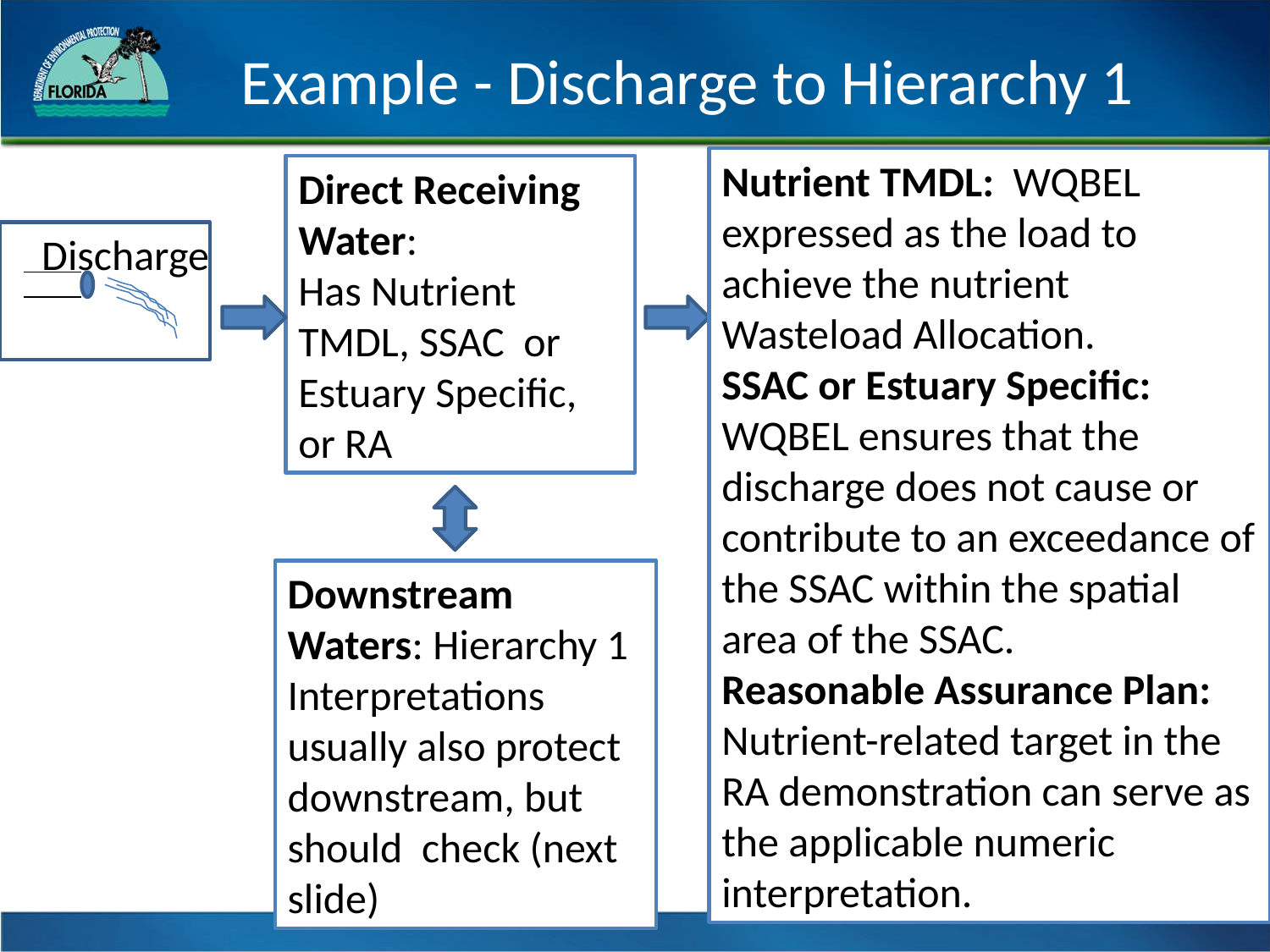

# Example - Discharge to Hierarchy 1
Nutrient TMDL:  WQBEL expressed as the load to achieve the nutrient Wasteload Allocation.
SSAC or Estuary Specific:  WQBEL ensures that the discharge does not cause or contribute to an exceedance of the SSAC within the spatial area of the SSAC.
Reasonable Assurance Plan: Nutrient-related target in the RA demonstration can serve as the applicable numeric interpretation.
Direct Receiving
Water:
Has Nutrient TMDL, SSAC  or Estuary Specific,
or RA

Discharge

Downstream Waters: Hierarchy 1 Interpretations usually also protect downstream, but should  check (next slide)
130